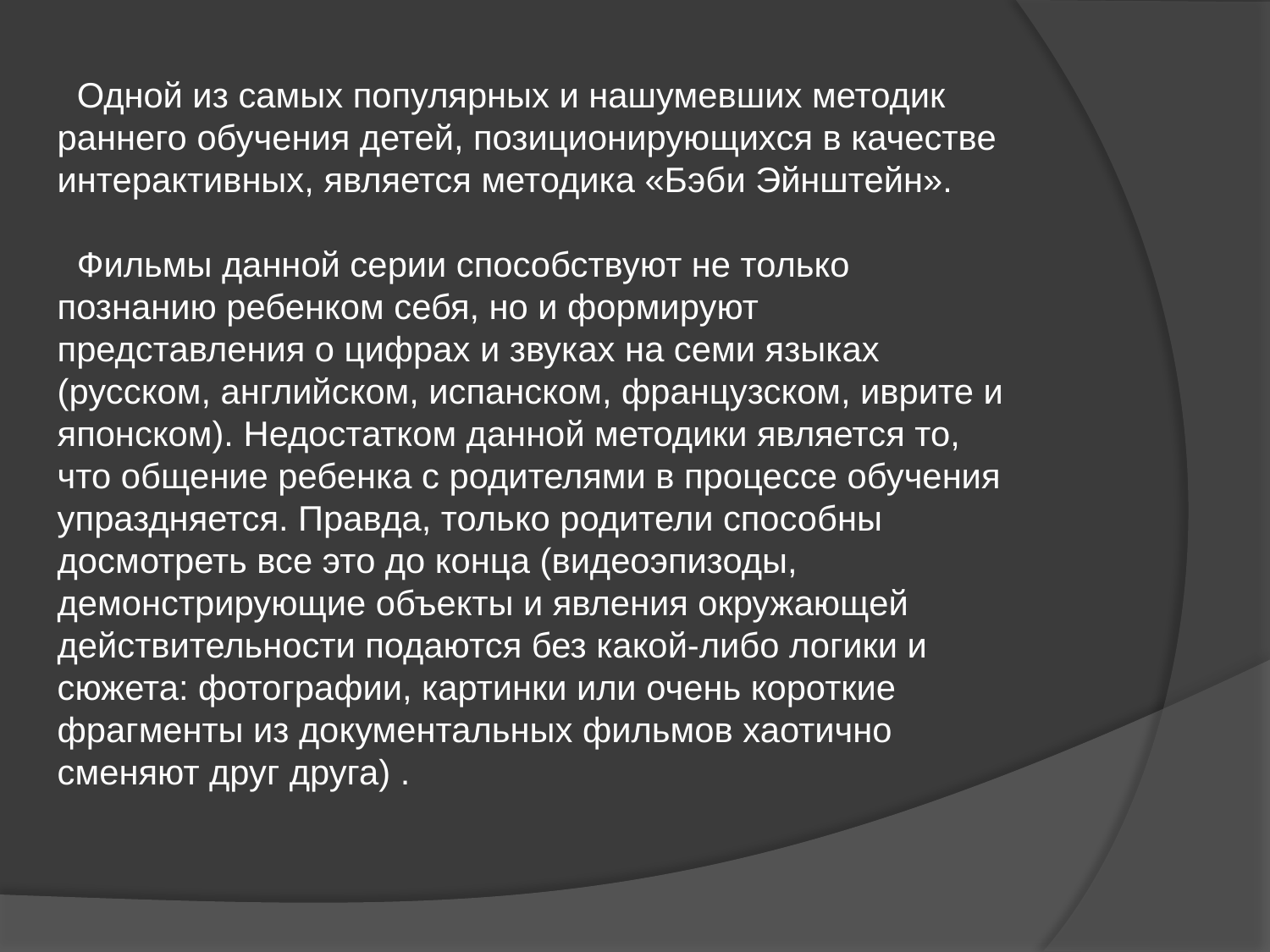

Одной из самых популярных и нашумевших методик раннего обучения детей, позиционирующихся в качестве интерактивных, является методика «Бэби Эйнштейн».

  Фильмы данной серии способствуют не только познанию ребенком себя, но и формируют представления о цифрах и звуках на семи языках (русском, английском, испанском, французском, иврите и японском). Недостатком данной методики является то, что общение ребенка с родителями в процессе обучения упраздняется. Правда, только родители способны досмотреть все это до конца (видеоэпизоды, демонстрирующие объекты и явления окружающей действительности подаются без какой-либо логики и сюжета: фотографии, картинки или очень короткие фрагменты из документальных фильмов хаотично сменяют друг друга) .